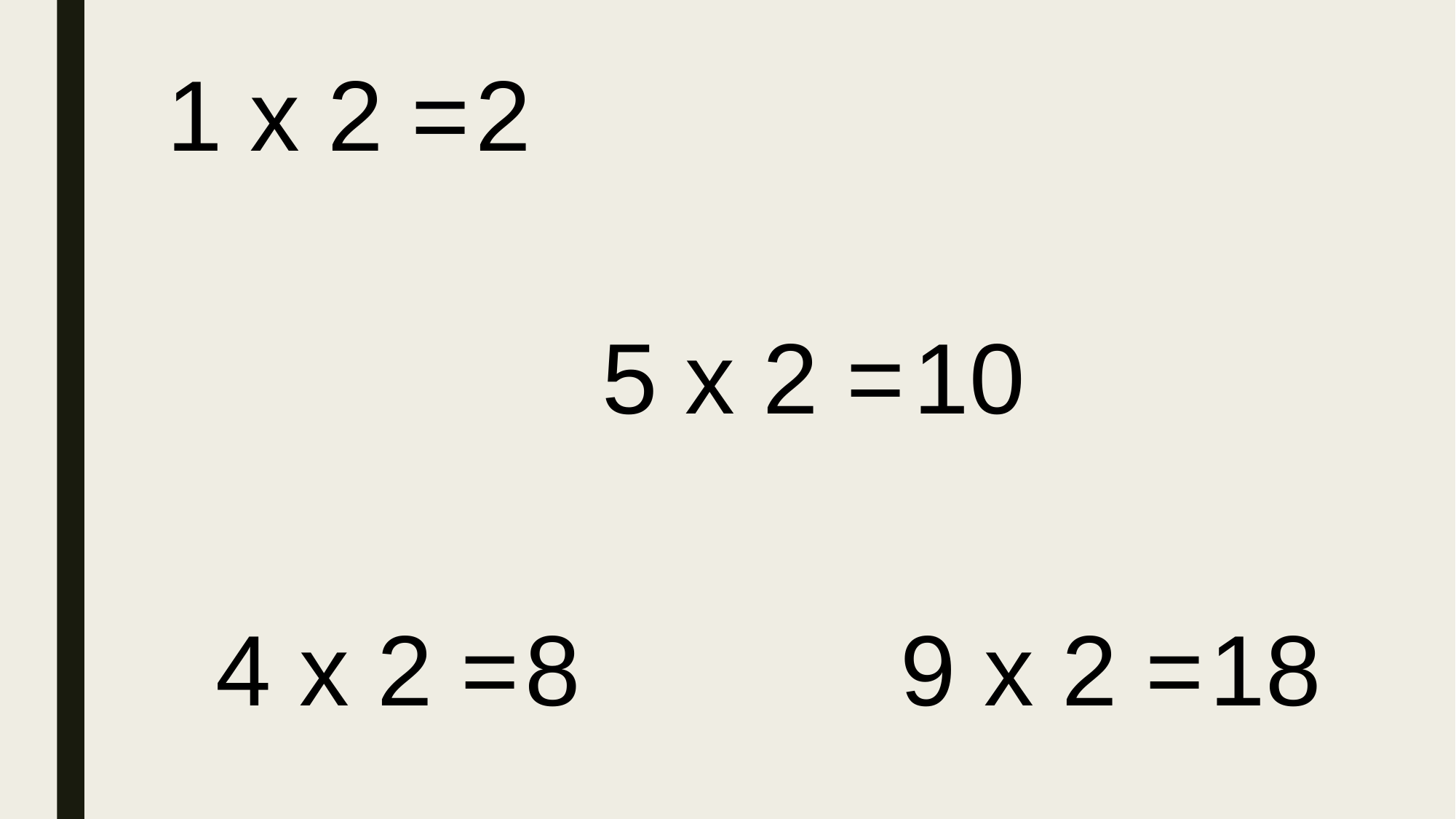

1 x 2 =
2
5 x 2 =
10
4 x 2 =
8
9 x 2 =
18